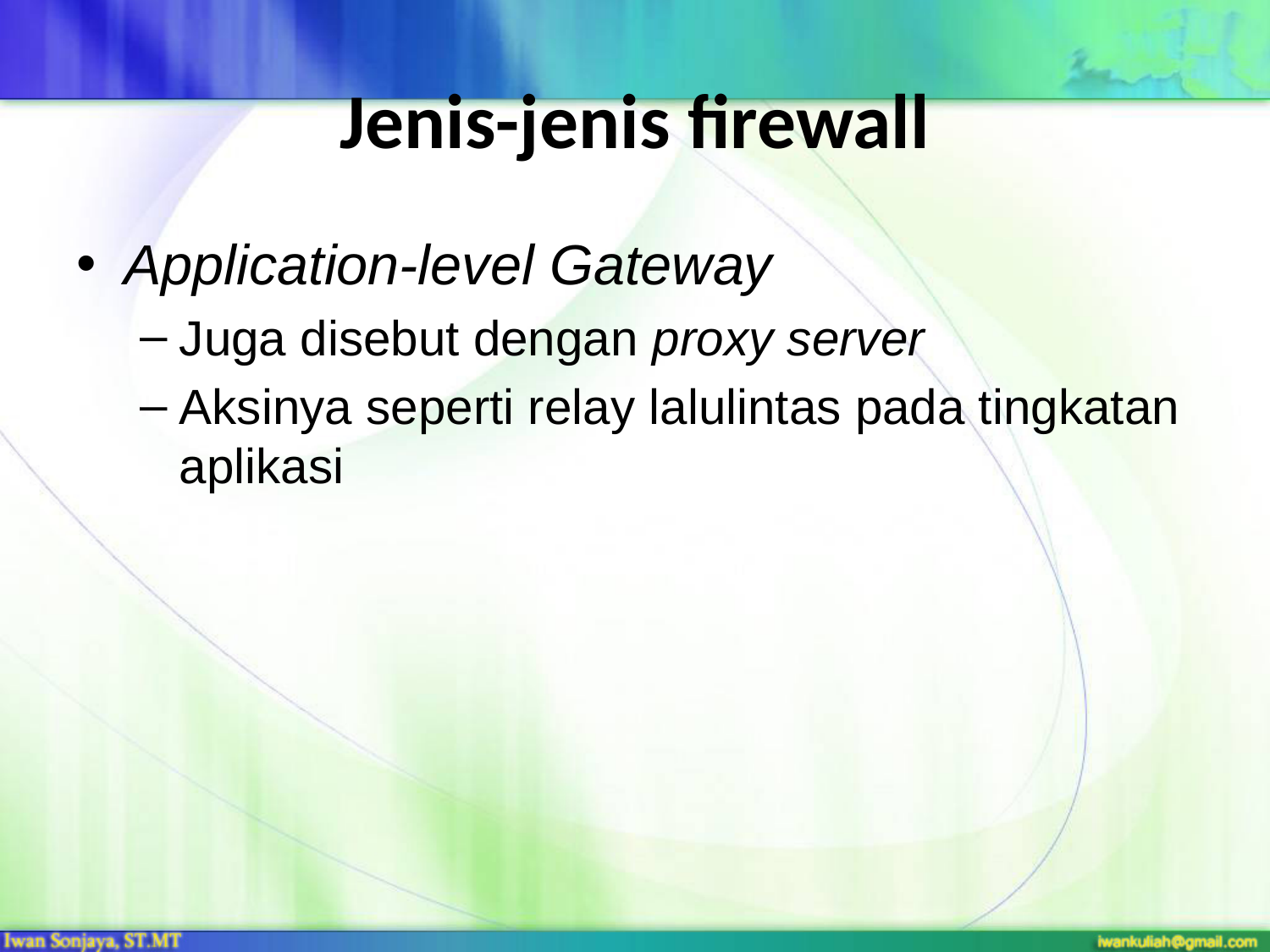

# Jenis-jenis firewall
Application-level Gateway
Juga disebut dengan proxy server
Aksinya seperti relay lalulintas pada tingkatan aplikasi